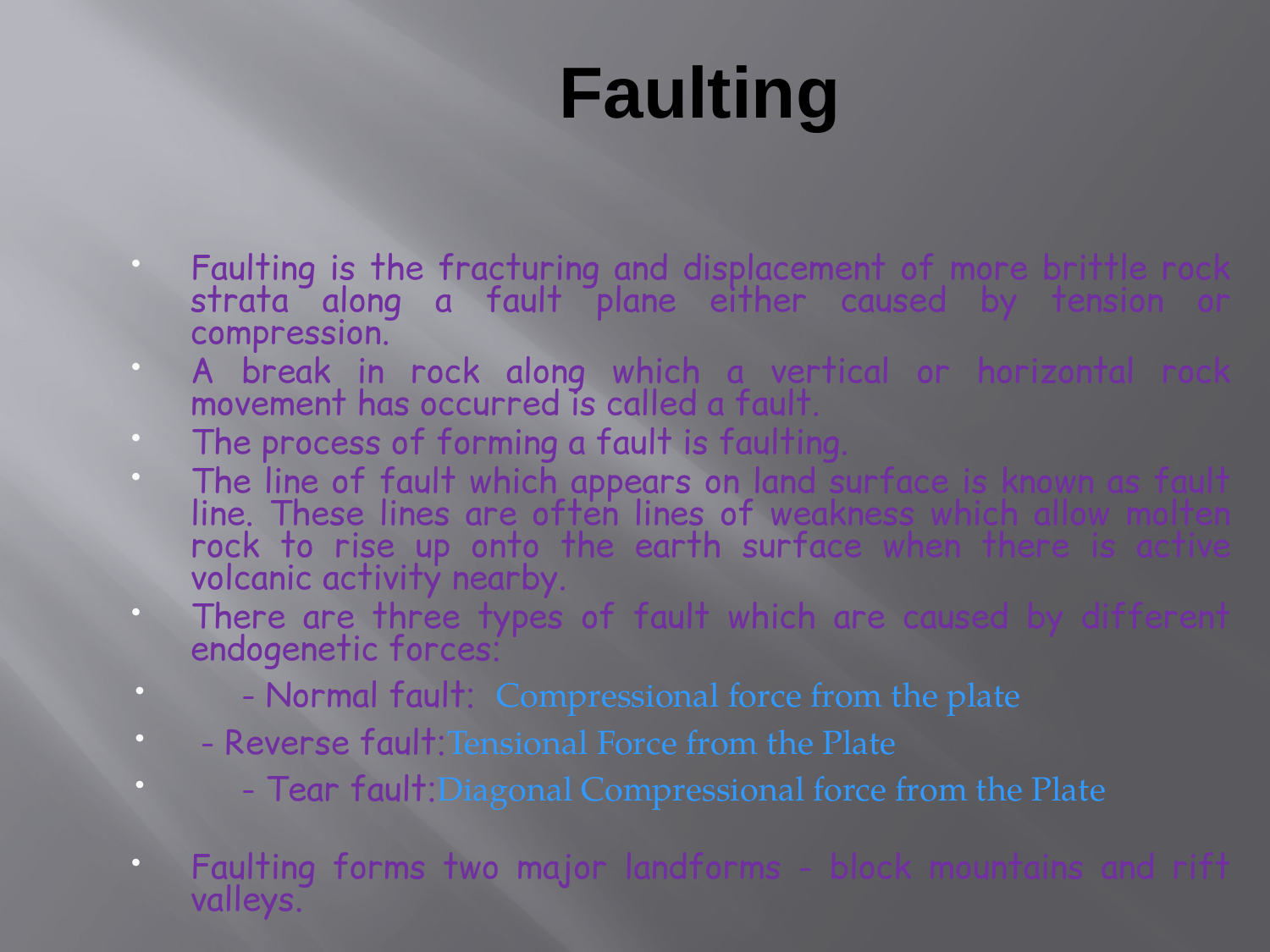

# Faulting
Faulting is the fracturing and displacement of more brittle rock strata along a fault plane either caused by tension or compression.
A break in rock along which a vertical or horizontal rock movement has occurred is called a fault.
The process of forming a fault is faulting.
The line of fault which appears on land surface is known as fault line. These lines are often lines of weakness which allow molten rock to rise up onto the earth surface when there is active volcanic activity nearby.
There are three types of fault which are caused by different endogenetic forces:
     - Normal fault:  Compressional force from the plate
 - Reverse fault:Tensional Force from the Plate
     - Tear fault:Diagonal Compressional force from the Plate

Faulting forms two major landforms - block mountains and rift valleys.